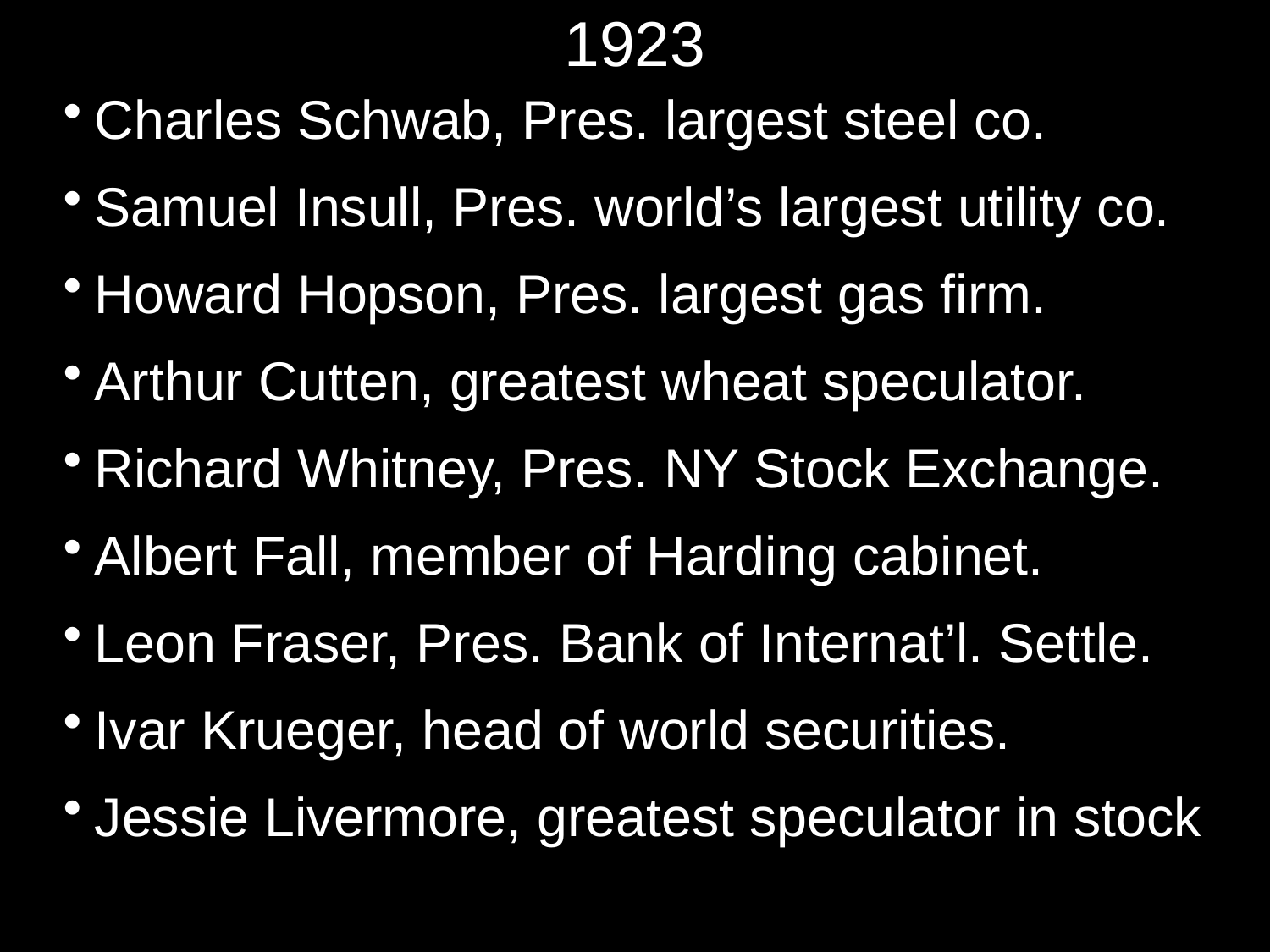

# 1923
Charles Schwab, Pres. largest steel co.
Samuel Insull, Pres. world’s largest utility co.
Howard Hopson, Pres. largest gas firm.
Arthur Cutten, greatest wheat speculator.
Richard Whitney, Pres. NY Stock Exchange.
Albert Fall, member of Harding cabinet.
Leon Fraser, Pres. Bank of Internat’l. Settle.
Ivar Krueger, head of world securities.
Jessie Livermore, greatest speculator in stock